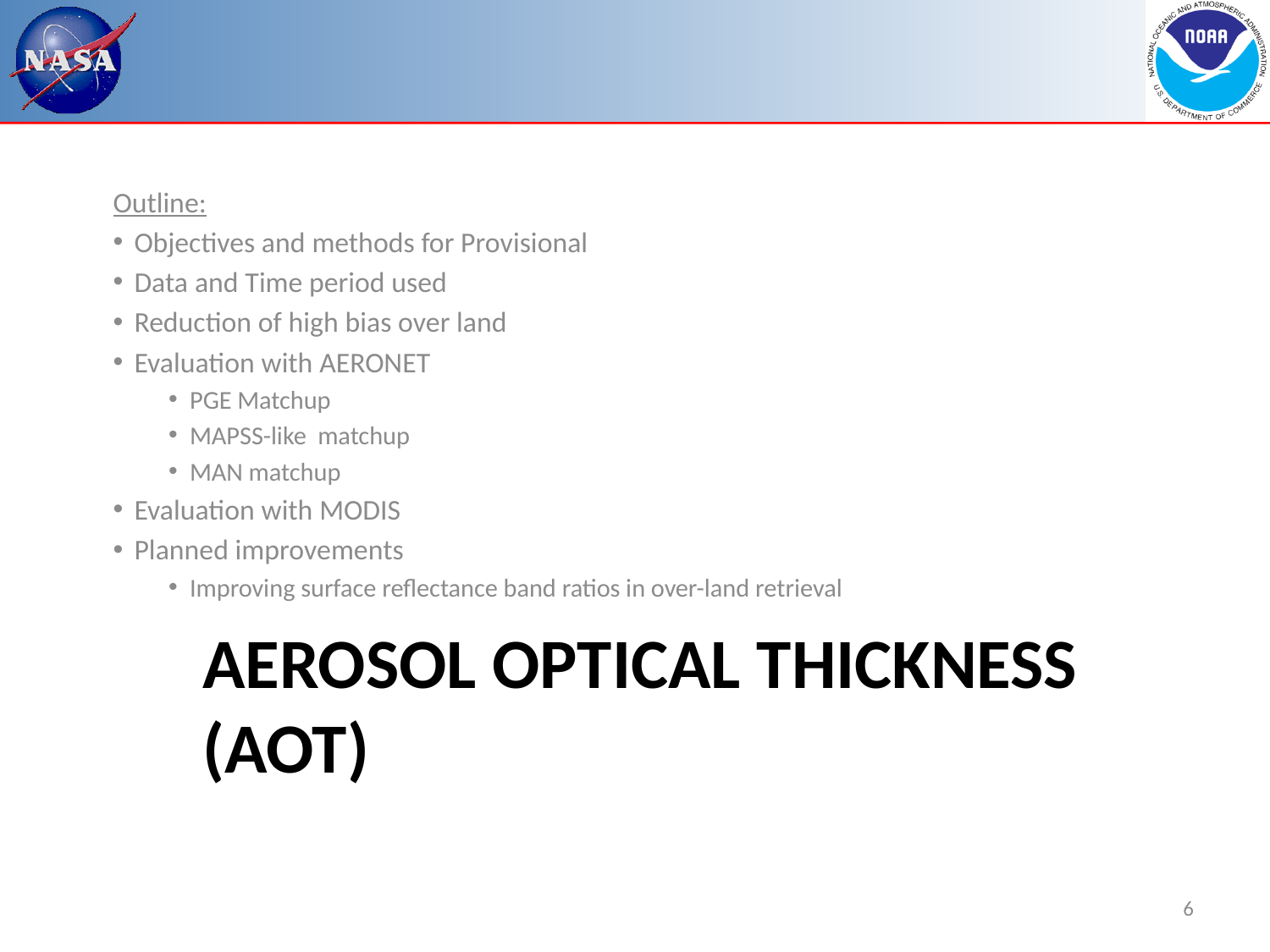

Outline:
Objectives and methods for Provisional
Data and Time period used
Reduction of high bias over land
Evaluation with AERONET
PGE Matchup
MAPSS-like  matchup
MAN matchup
Evaluation with MODIS
Planned improvements
Improving surface reflectance band ratios in over-land retrieval

# Aerosol Optical Thickness (AOT)
6